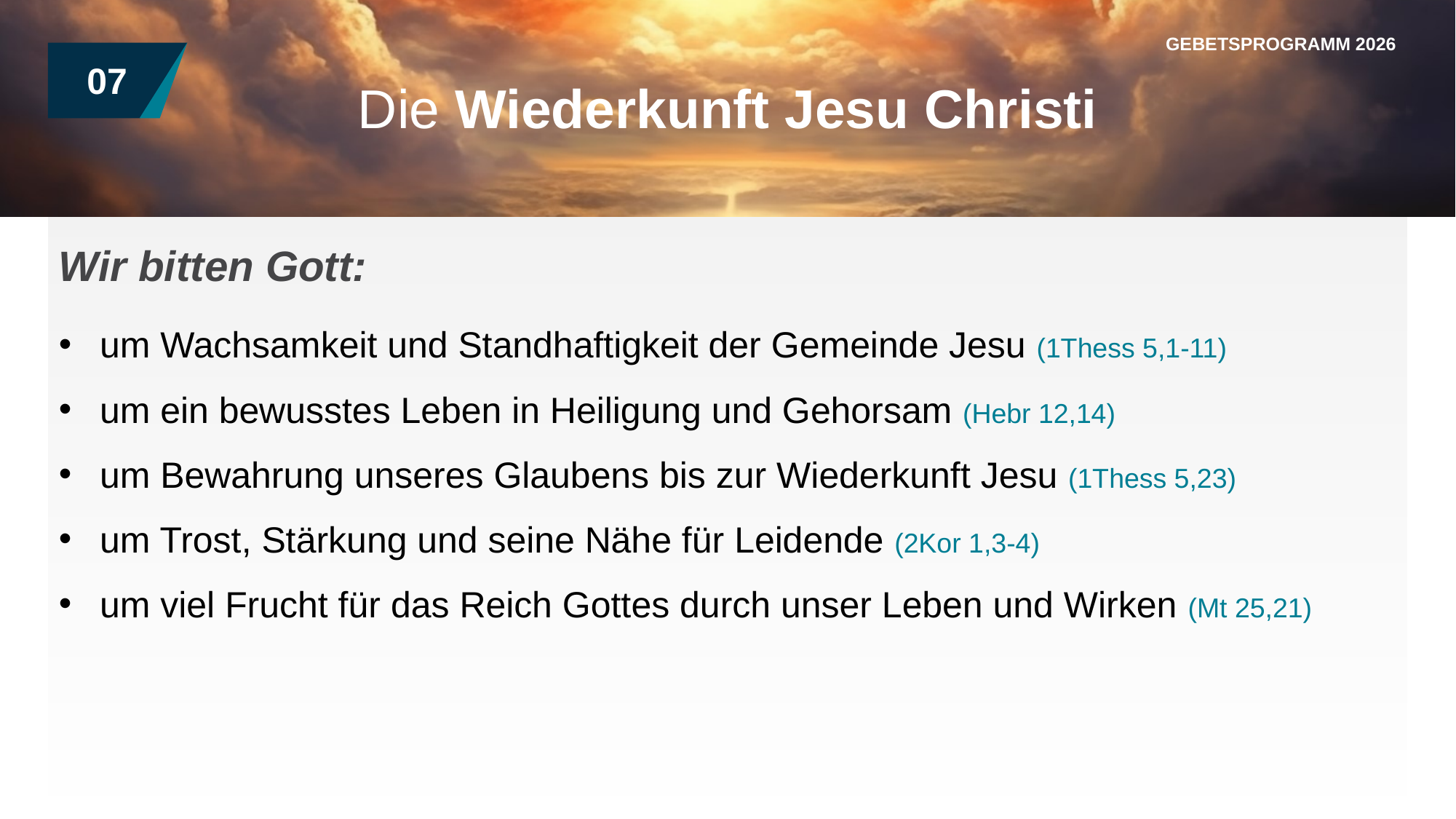

GEBETSPROGRAMM 2026

07
Die Wiederkunft Jesu Christi

Wir bitten Gott:
um Wachsamkeit und Standhaftigkeit der Gemeinde Jesu (1Thess 5,1-11)
um ein bewusstes Leben in Heiligung und Gehorsam (Hebr 12,14)
um Bewahrung unseres Glaubens bis zur Wiederkunft Jesu (1Thess 5,23)
um Trost, Stärkung und seine Nähe für Leidende (2Kor 1,3-4)
um viel Frucht für das Reich Gottes durch unser Leben und Wirken (Mt 25,21)